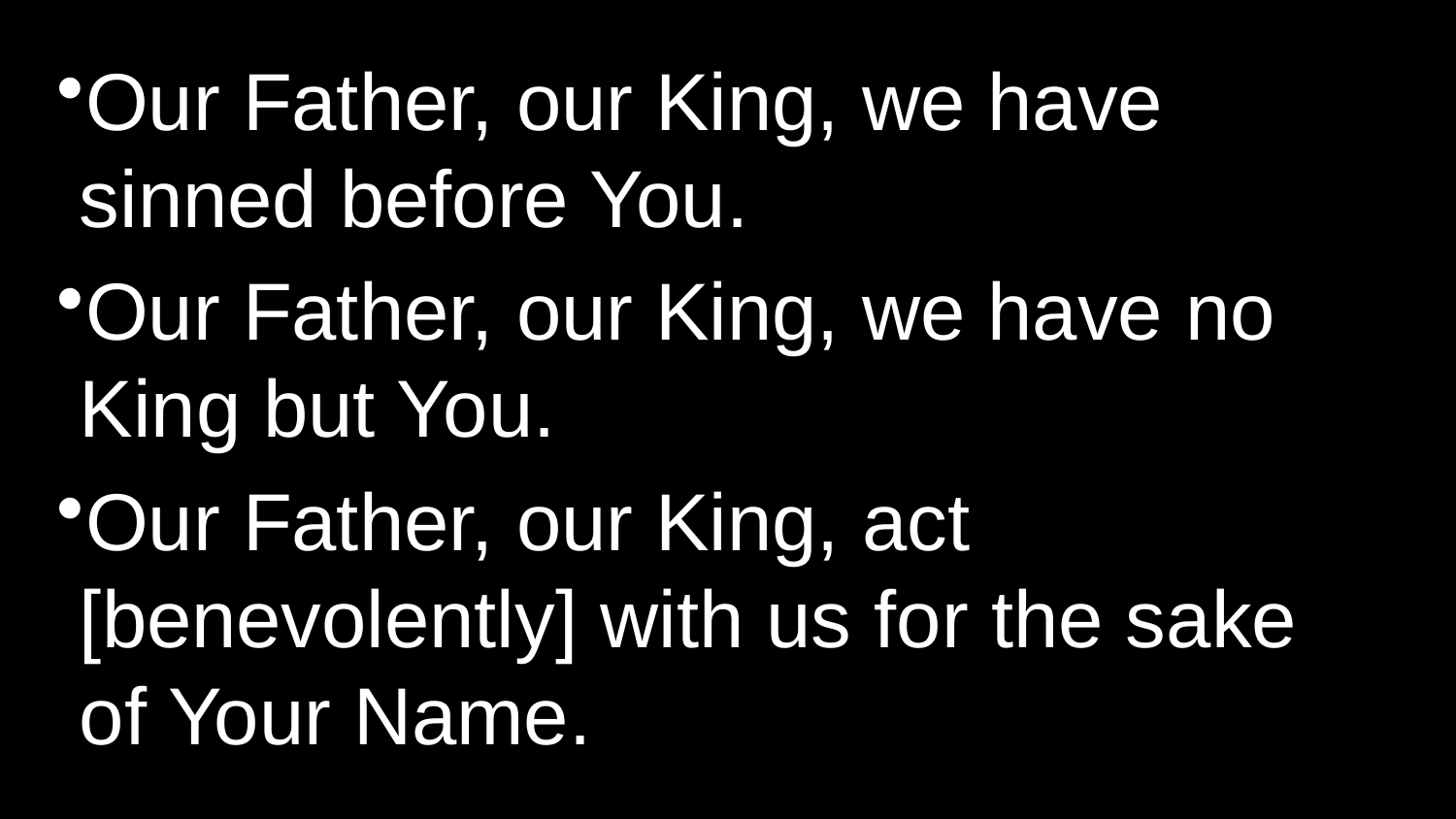

Our Father, our King, we have sinned before You.
Our Father, our King, we have no King but You.
Our Father, our King, act [benevolently] with us for the sake of Your Name.